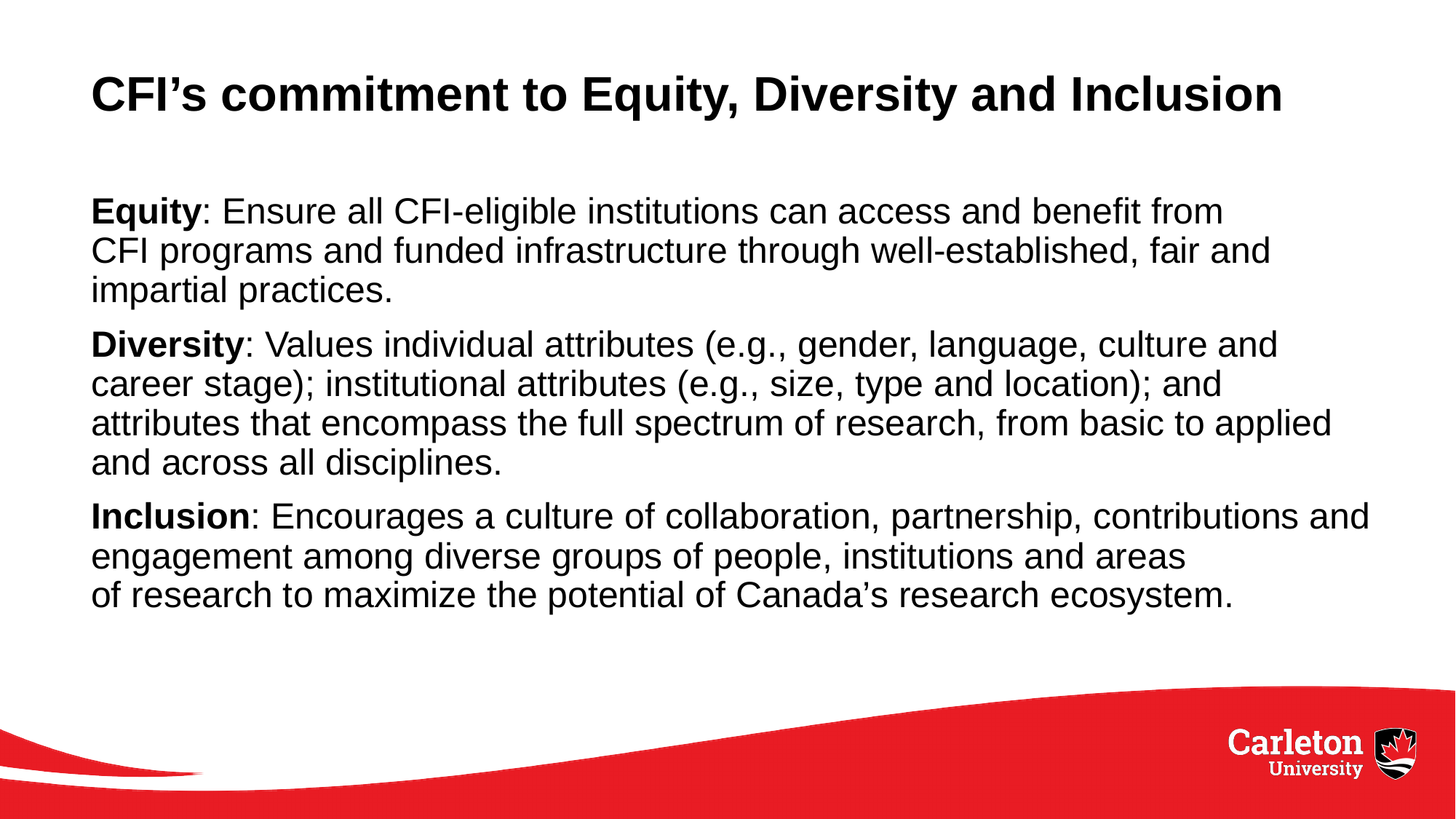

# CFI’s commitment to Equity, Diversity and Inclusion
Equity: Ensure all CFI-eligible institutions can access and benefit from CFI programs and funded infrastructure through well-established, fair and impartial practices.
Diversity: Values individual attributes (e.g., gender, language, culture and career stage); institutional attributes (e.g., size, type and location); and attributes that encompass the full spectrum of research, from basic to applied and across all disciplines.
Inclusion: Encourages a culture of collaboration, partnership, contributions and engagement among diverse groups of people, institutions and areas of research to maximize the potential of Canada’s research ecosystem.